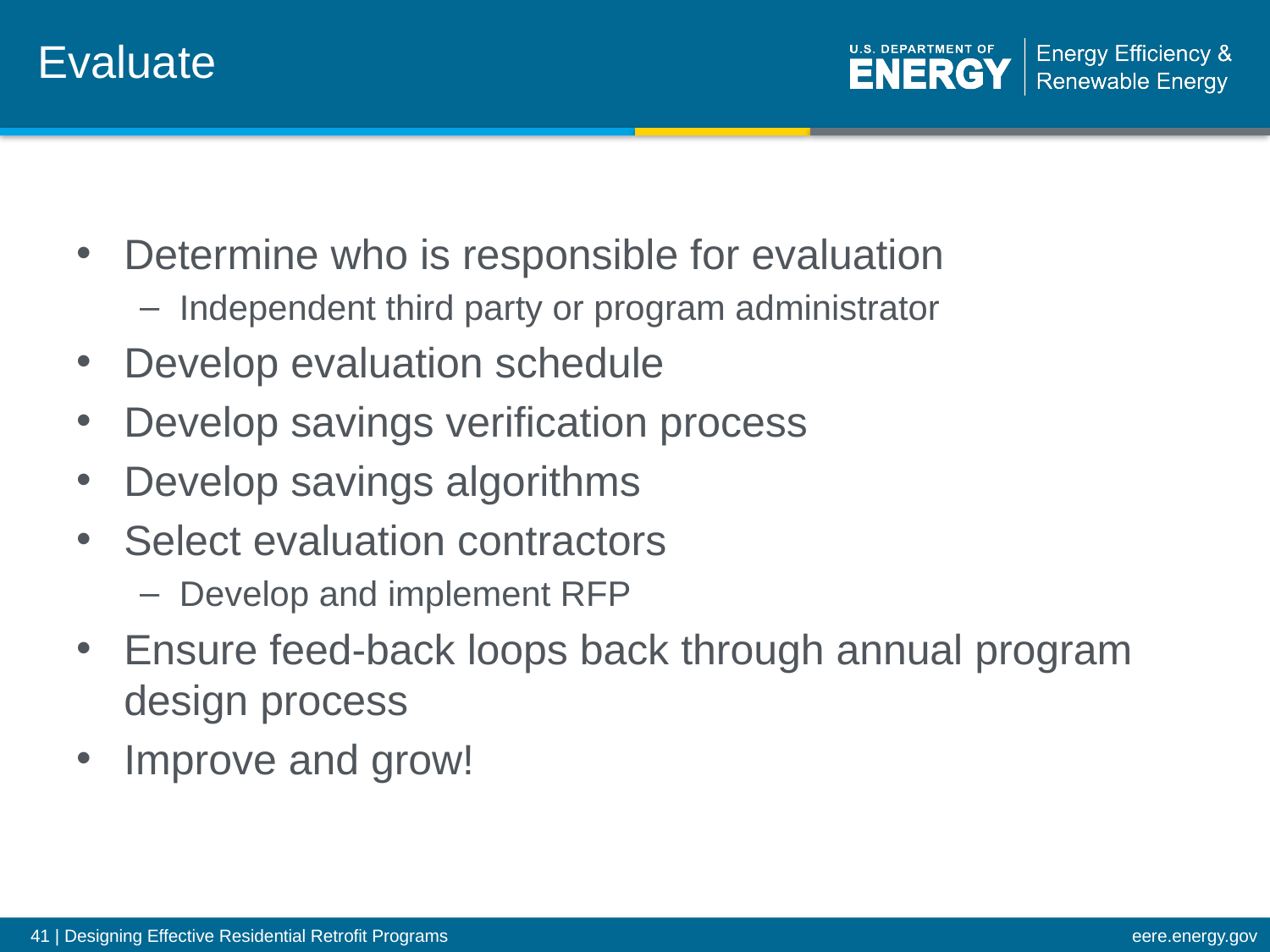

# Evaluate
Determine who is responsible for evaluation
Independent third party or program administrator
Develop evaluation schedule
Develop savings verification process
Develop savings algorithms
Select evaluation contractors
Develop and implement RFP
Ensure feed-back loops back through annual program design process
Improve and grow!